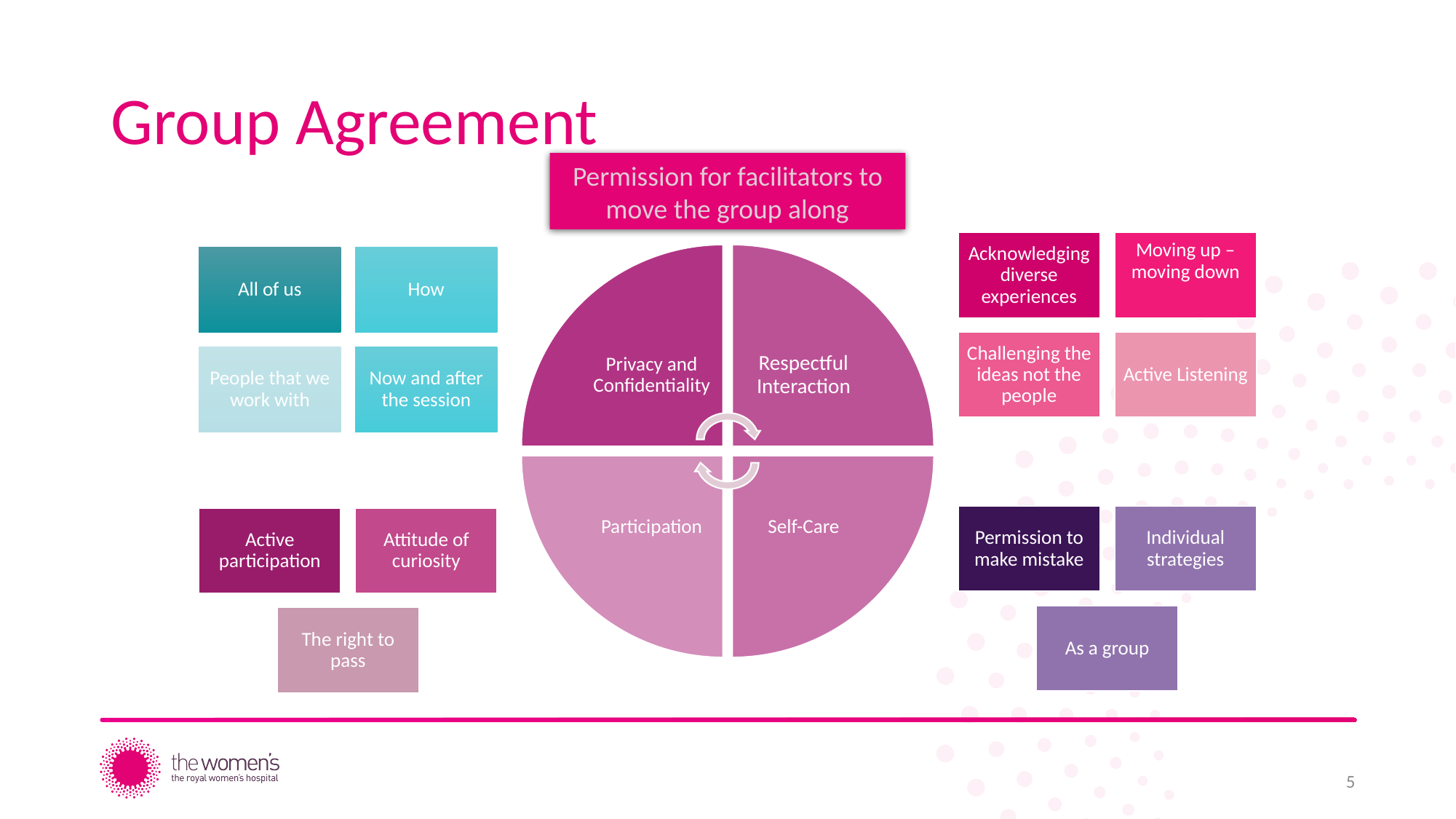

# Group Agreement
Permission for facilitators to move the group along
Acknowledging diverse experiences
Moving up – moving down

Challenging the ideas not the people
Active Listening
All of us
How
People that we work with
Now and after the session
Privacy and Confidentiality
Respectful Interaction
Self-Care
Participation
Permission to make mistake
Individual strategies
As a group
Active participation
Attitude of curiosity
The right to pass
5